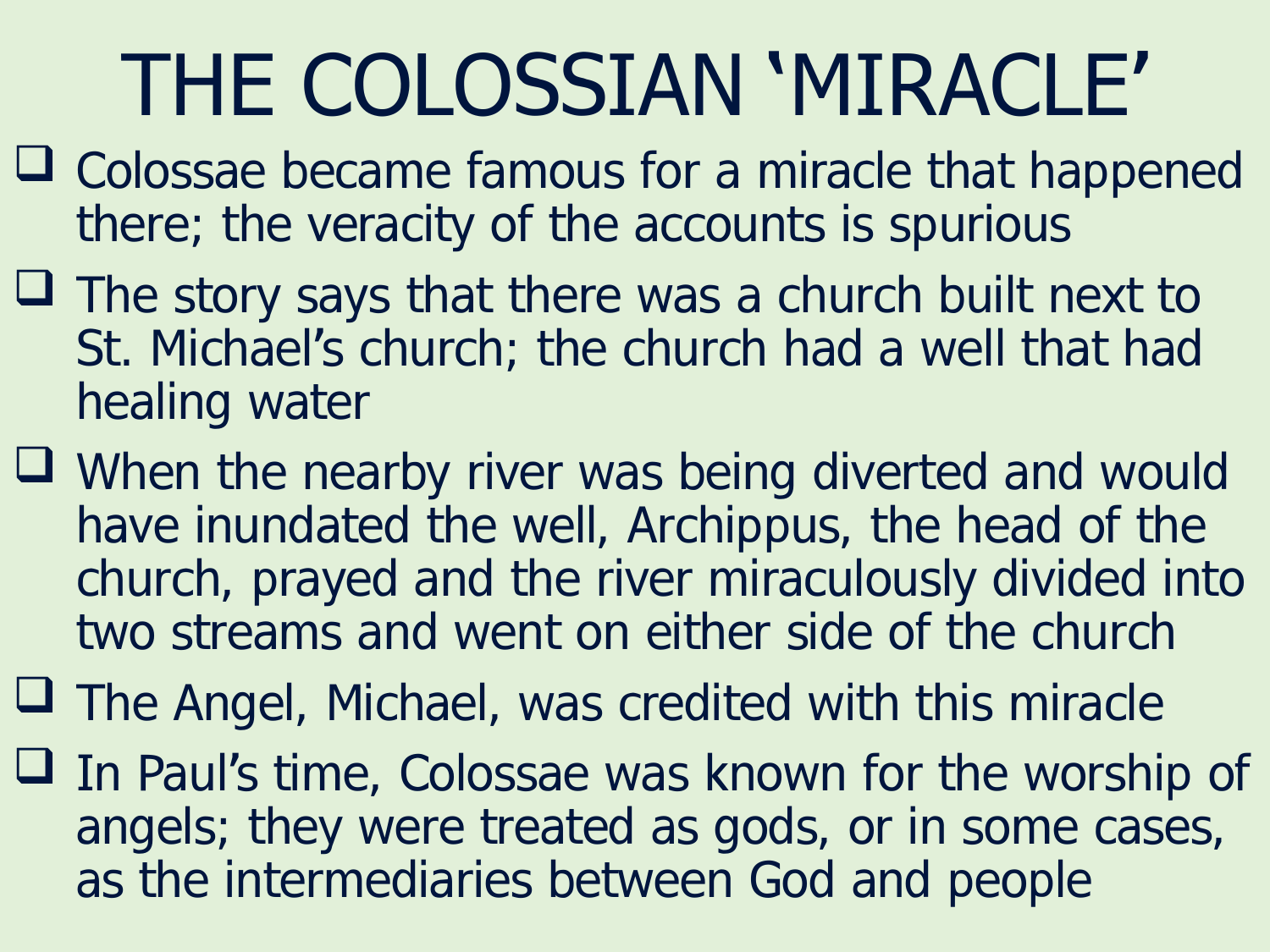

# THE COLOSSIAN ‘MIRACLE’
Colossae became famous for a miracle that happened there; the veracity of the accounts is spurious
The story says that there was a church built next to St. Michael’s church; the church had a well that had healing water
When the nearby river was being diverted and would have inundated the well, Archippus, the head of the church, prayed and the river miraculously divided into two streams and went on either side of the church
The Angel, Michael, was credited with this miracle
In Paul’s time, Colossae was known for the worship of angels; they were treated as gods, or in some cases, as the intermediaries between God and people